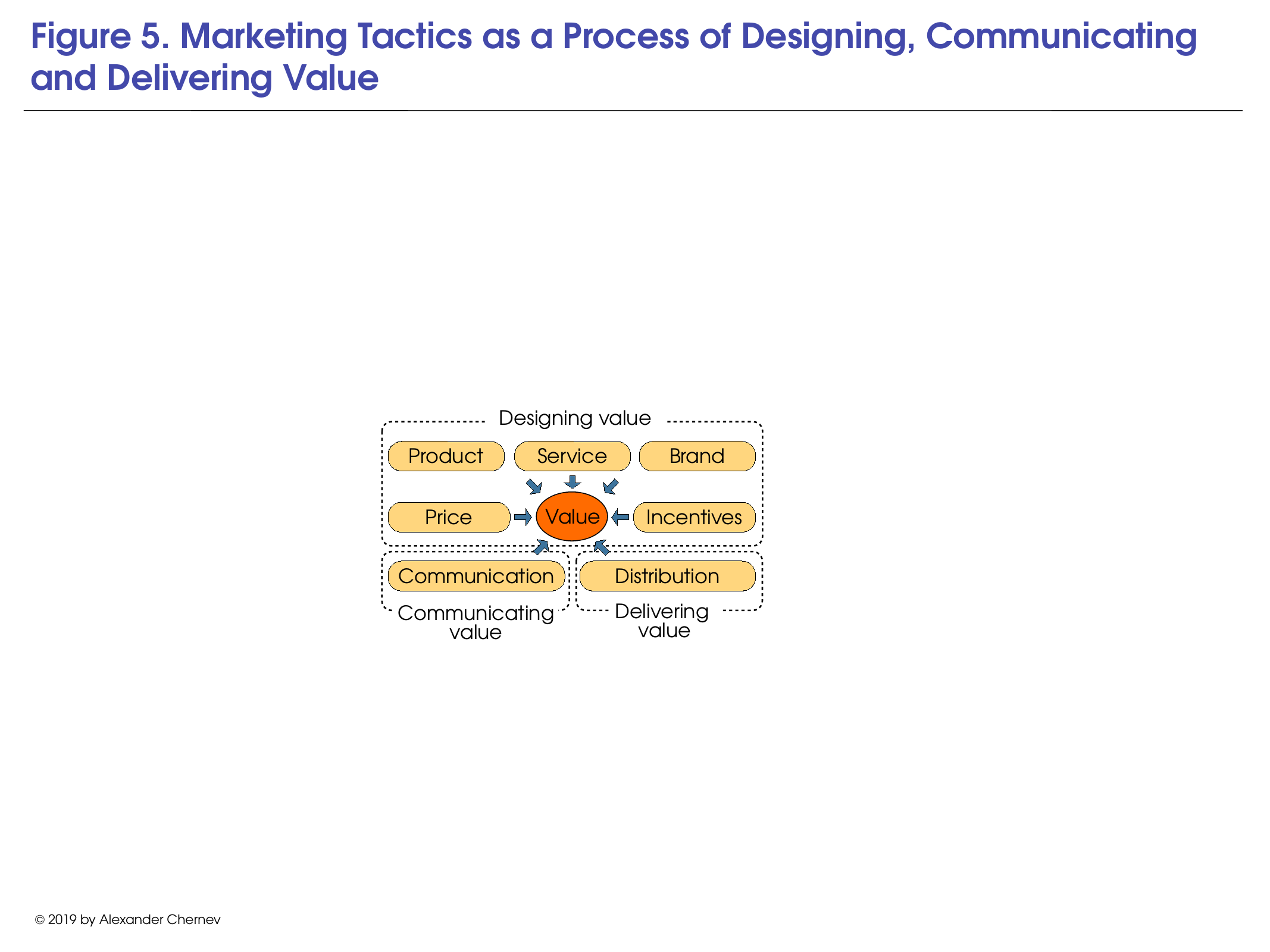

# Figure 5. Marketing Tactics as a Process of Designing, Communicating and Delivering Value

Designing value

Brand
Product
Service

Value
Price
Incentives

Communication
Distribution
Delivering
value
Communicating value